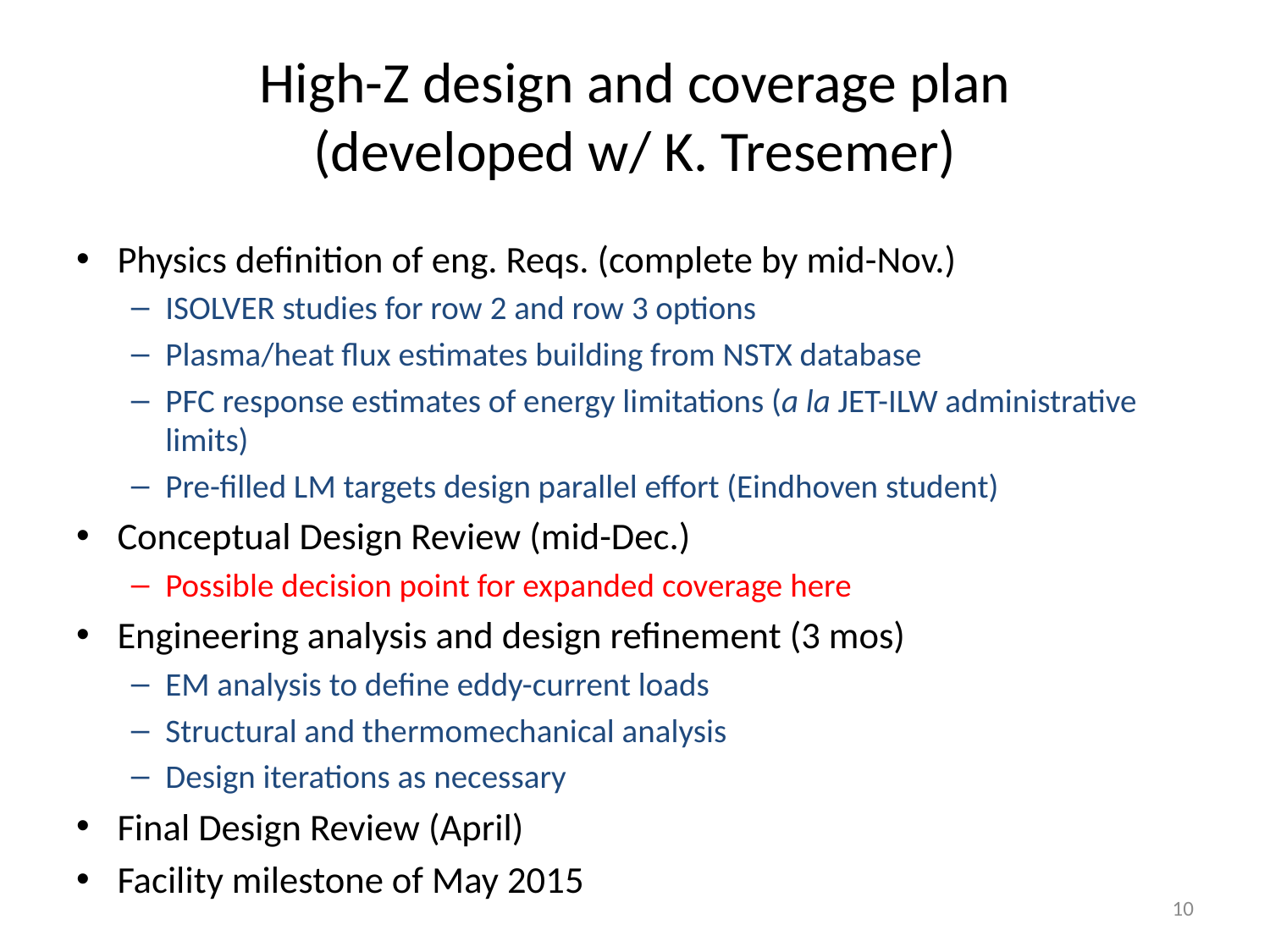

# High-Z design and coverage plan (developed w/ K. Tresemer)
Physics definition of eng. Reqs. (complete by mid-Nov.)
ISOLVER studies for row 2 and row 3 options
Plasma/heat flux estimates building from NSTX database
PFC response estimates of energy limitations (a la JET-ILW administrative limits)
Pre-filled LM targets design parallel effort (Eindhoven student)
Conceptual Design Review (mid-Dec.)
Possible decision point for expanded coverage here
Engineering analysis and design refinement (3 mos)
EM analysis to define eddy-current loads
Structural and thermomechanical analysis
Design iterations as necessary
Final Design Review (April)
Facility milestone of May 2015

10